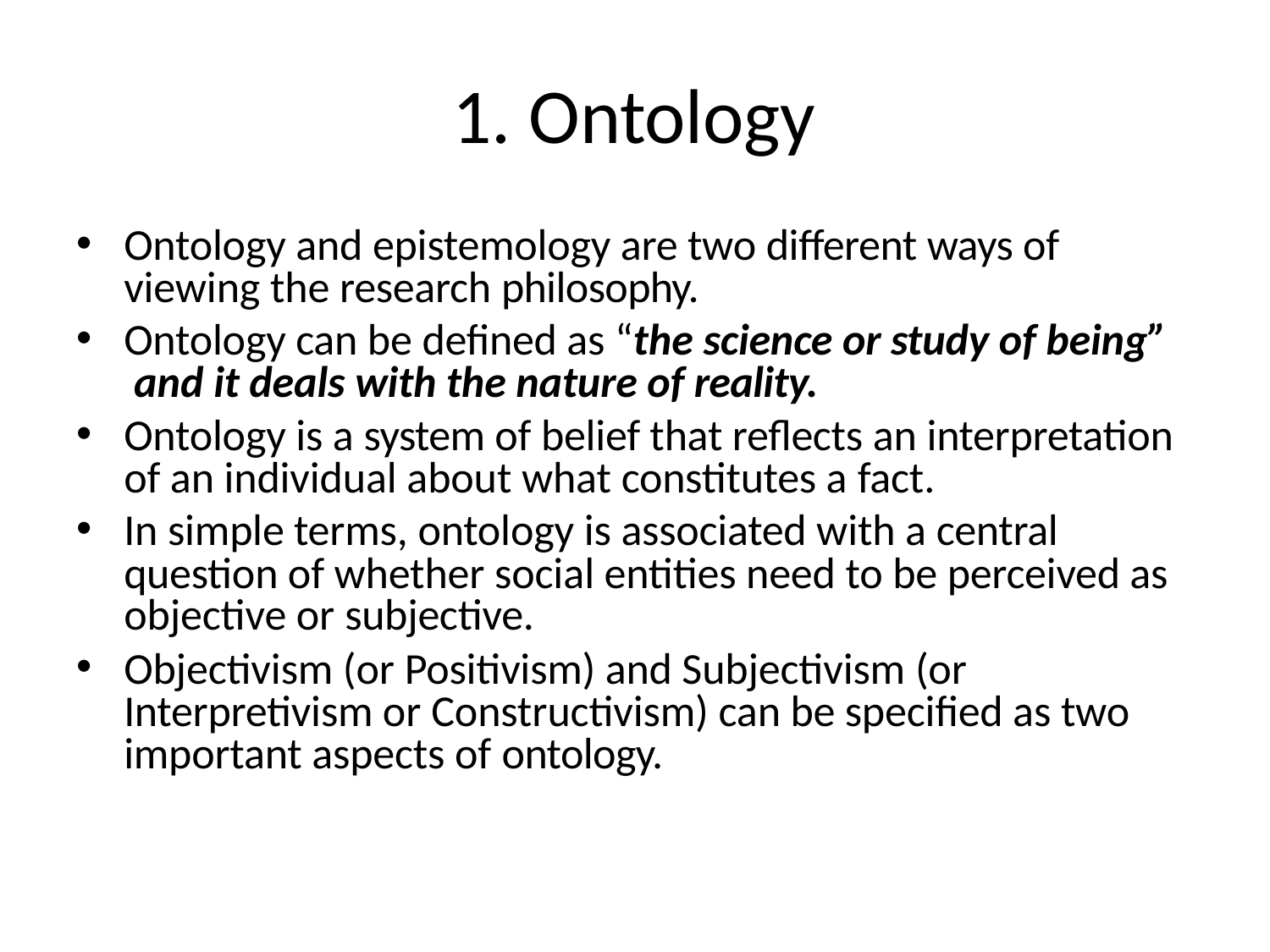

# 1. Ontology
Ontology and epistemology are two different ways of  viewing the research philosophy.
Ontology can be defined as “the science or study of being”  and it deals with the nature of reality.
Ontology is a system of belief that reflects an interpretation  of an individual about what constitutes a fact.
In simple terms, ontology is associated with a central  question of whether social entities need to be perceived as  objective or subjective.
Objectivism (or Positivism) and Subjectivism (or  Interpretivism or Constructivism) can be specified as two  important aspects of ontology.